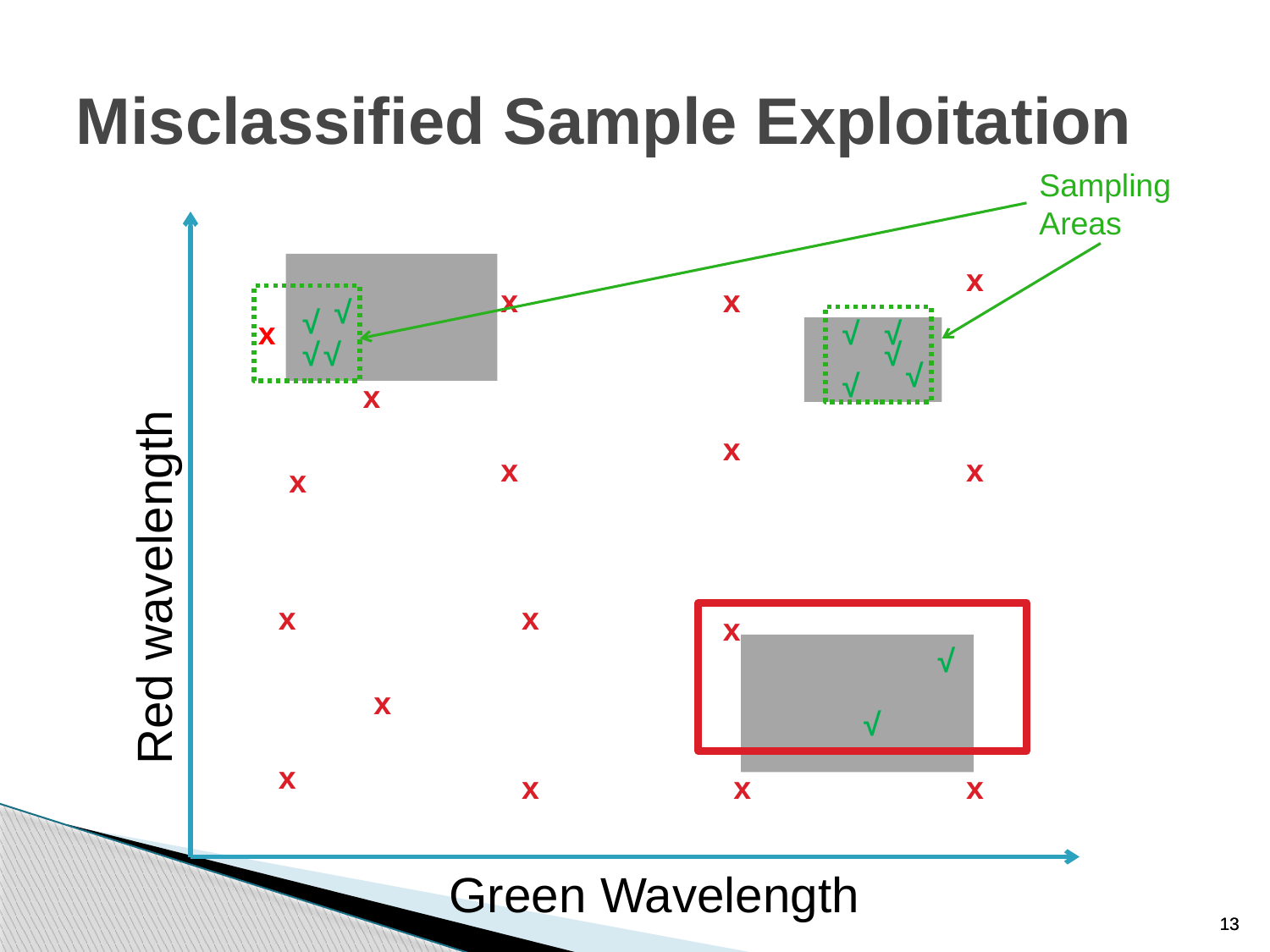

# Misclassified Sample Exploitation
Sampling
Areas

Red wavelength

Green Wavelength
x
x
x

√
√
x

√
√
√
√
√
√
√
x
x
x
x
x
x
x

x
√
x
√
x
x
x
x
13
13